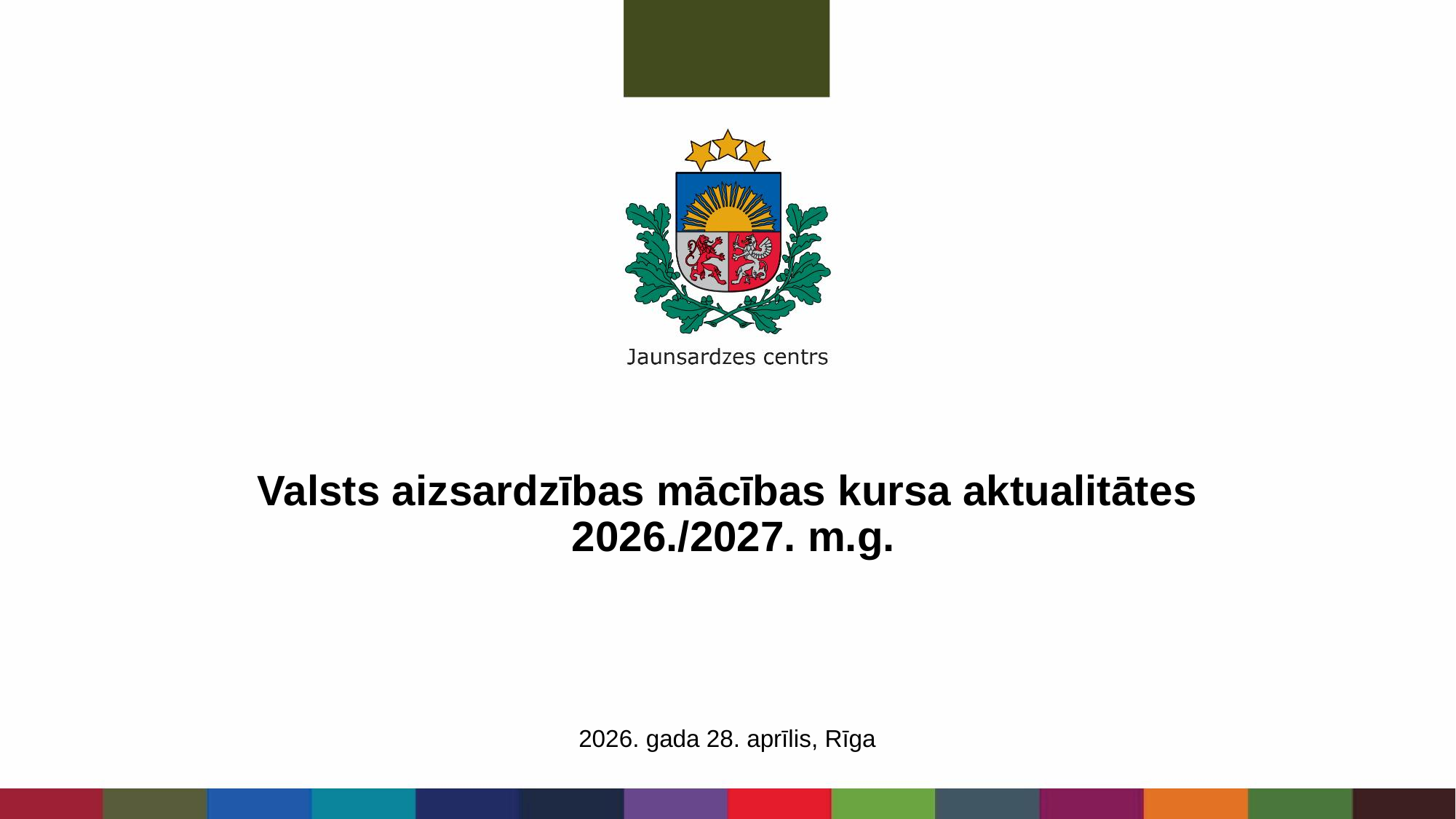

# Valsts aizsardzības mācības kursa aktualitātes 2026./2027. m.g.
2026. gada 28. aprīlis, Rīga